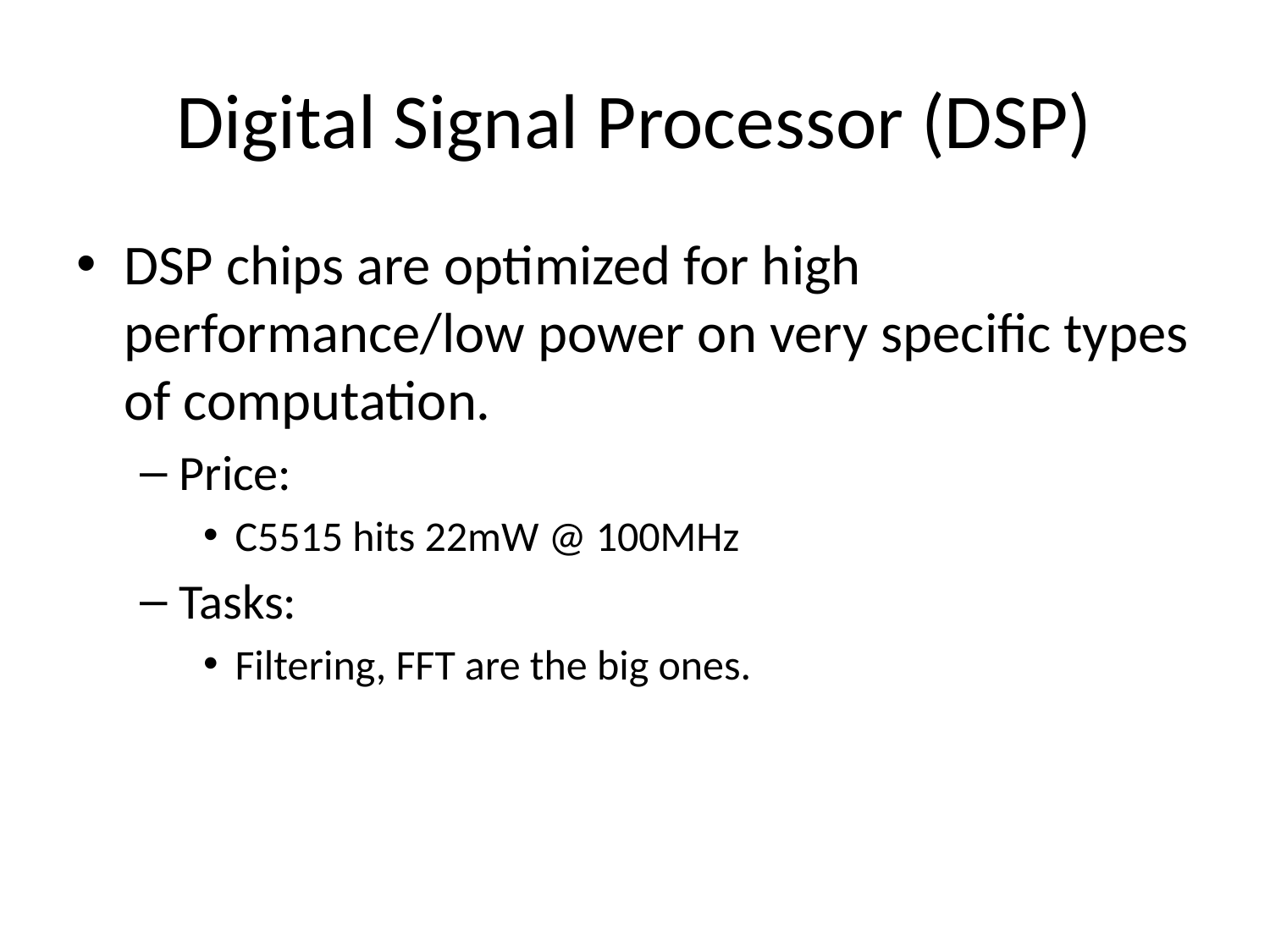

# Digital Signal Processor (DSP)
DSP chips are optimized for high performance/low power on very specific types of computation.
Price:
C5515 hits 22mW @ 100MHz
Tasks:
Filtering, FFT are the big ones.